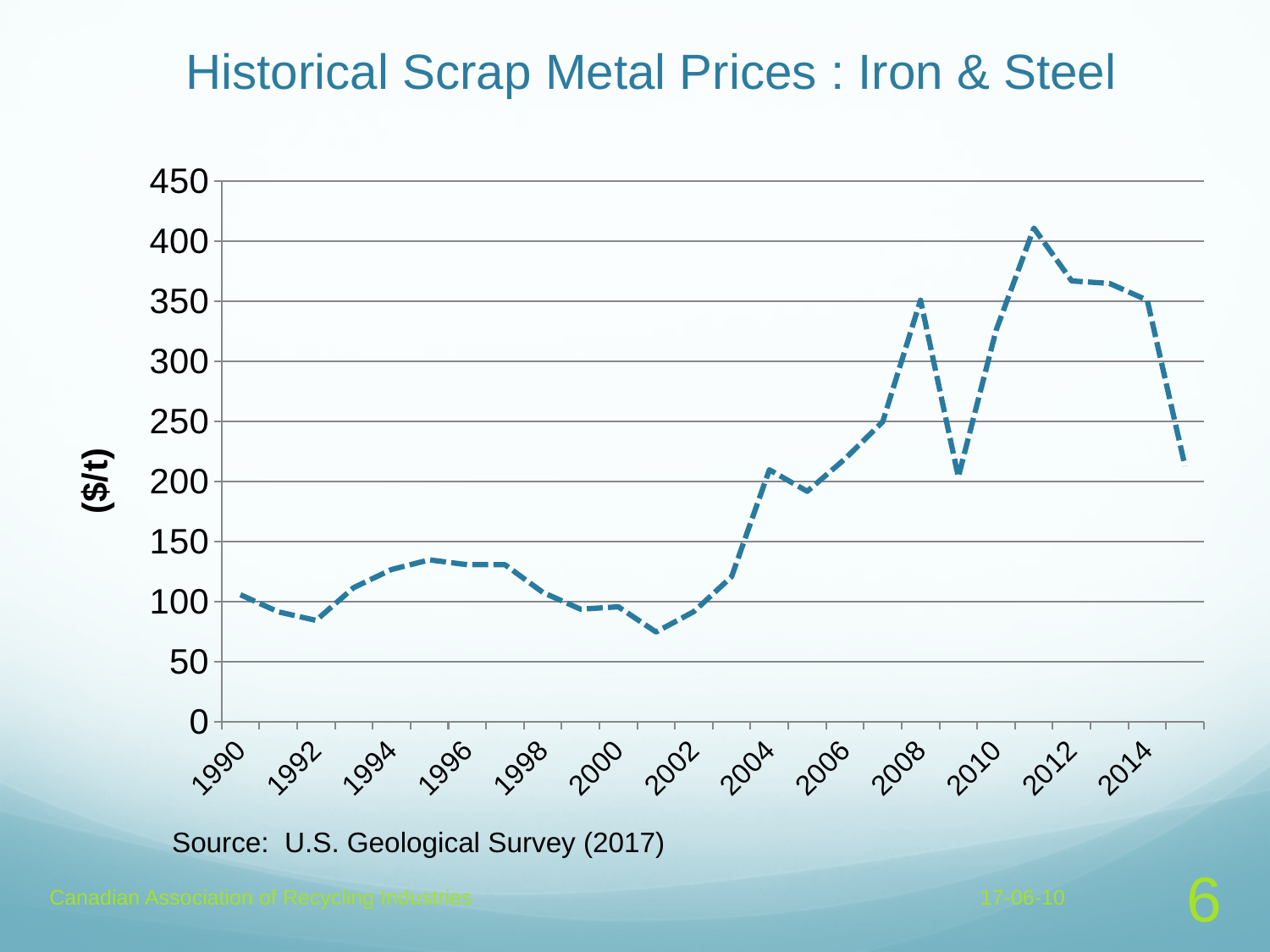

# Historical Scrap Metal Prices : Iron & Steel

### Chart

| Category |  IRON AND STEEL SCRAP |
|---|---|
| 1990.0 | 106.0 |
| 1991.0 | 91.8 |
| 1992.0 | 84.7 |
| 1993.0 | 112.0 |
| 1994.0 | 127.0 |
| 1995.0 | 135.0 |
| 1996.0 | 131.0 |
| 1997.0 | 131.0 |
| 1998.0 | 108.0 |
| 1999.0 | 94.0 |
| 2000.0 | 96.0 |
| 2001.0 | 75.0 |
| 2002.0 | 92.0 |
| 2003.0 | 121.0 |
| 2004.0 | 210.0 |
| 2005.0 | 192.0 |
| 2006.0 | 219.0 |
| 2007.0 | 250.0 |
| 2008.0 | 351.0 |
| 2009.0 | 204.0 |
| 2010.0 | 326.0 |
| 2011.0 | 411.0 |
| 2012.0 | 367.0 |
| 2013.0 | 365.0 |
| 2014.0 | 351.0 |
| 2015.0 | 213.0 |
 Source:  U.S. Geological Survey (2017)
Canadian Association of Recycling Industries
17-06-10
6